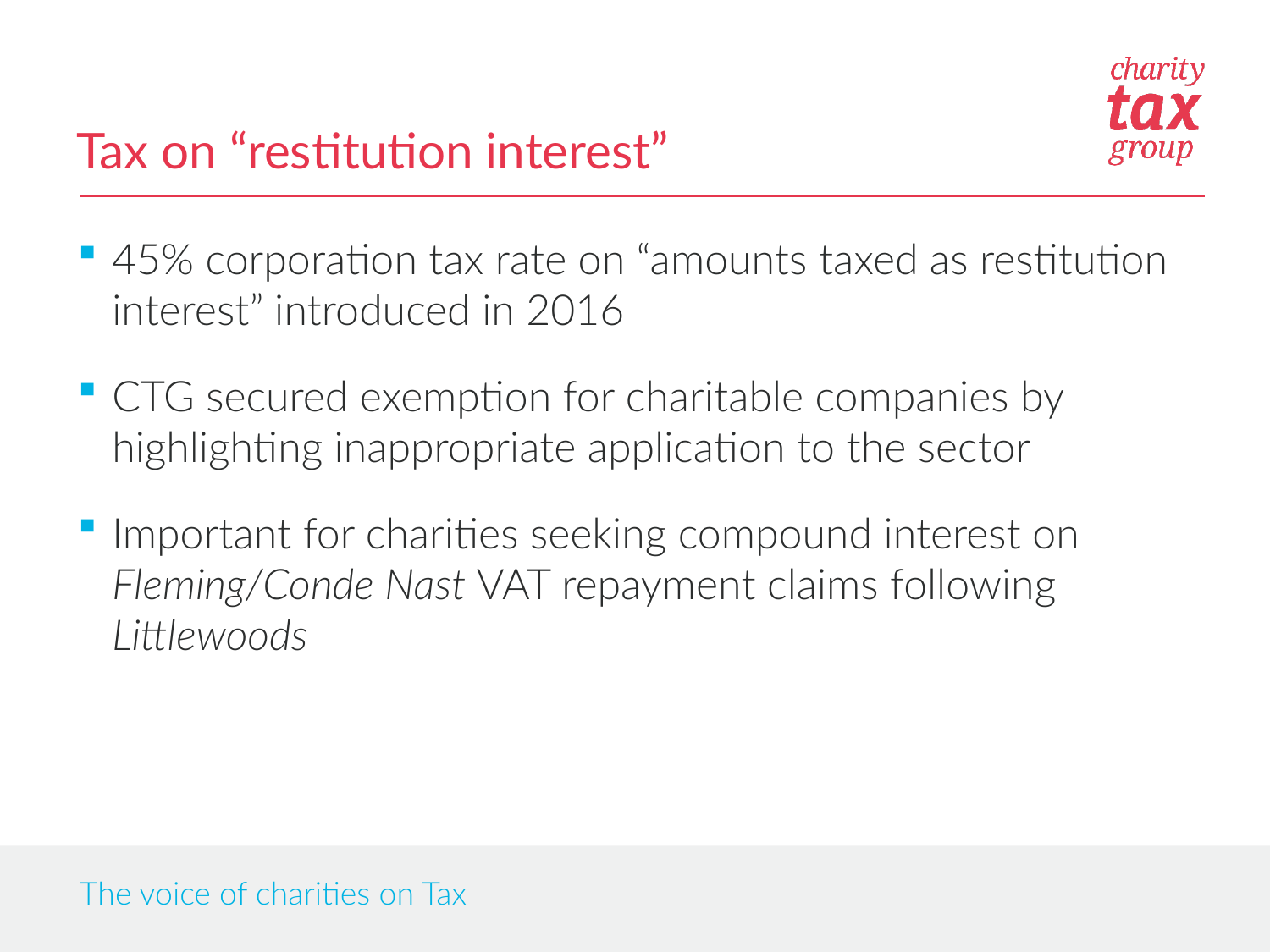

Tax on “restitution interest”
45% corporation tax rate on “amounts taxed as restitution interest” introduced in 2016
CTG secured exemption for charitable companies by highlighting inappropriate application to the sector
Important for charities seeking compound interest on Fleming/Conde Nast VAT repayment claims following Littlewoods
The voice of charities on Tax